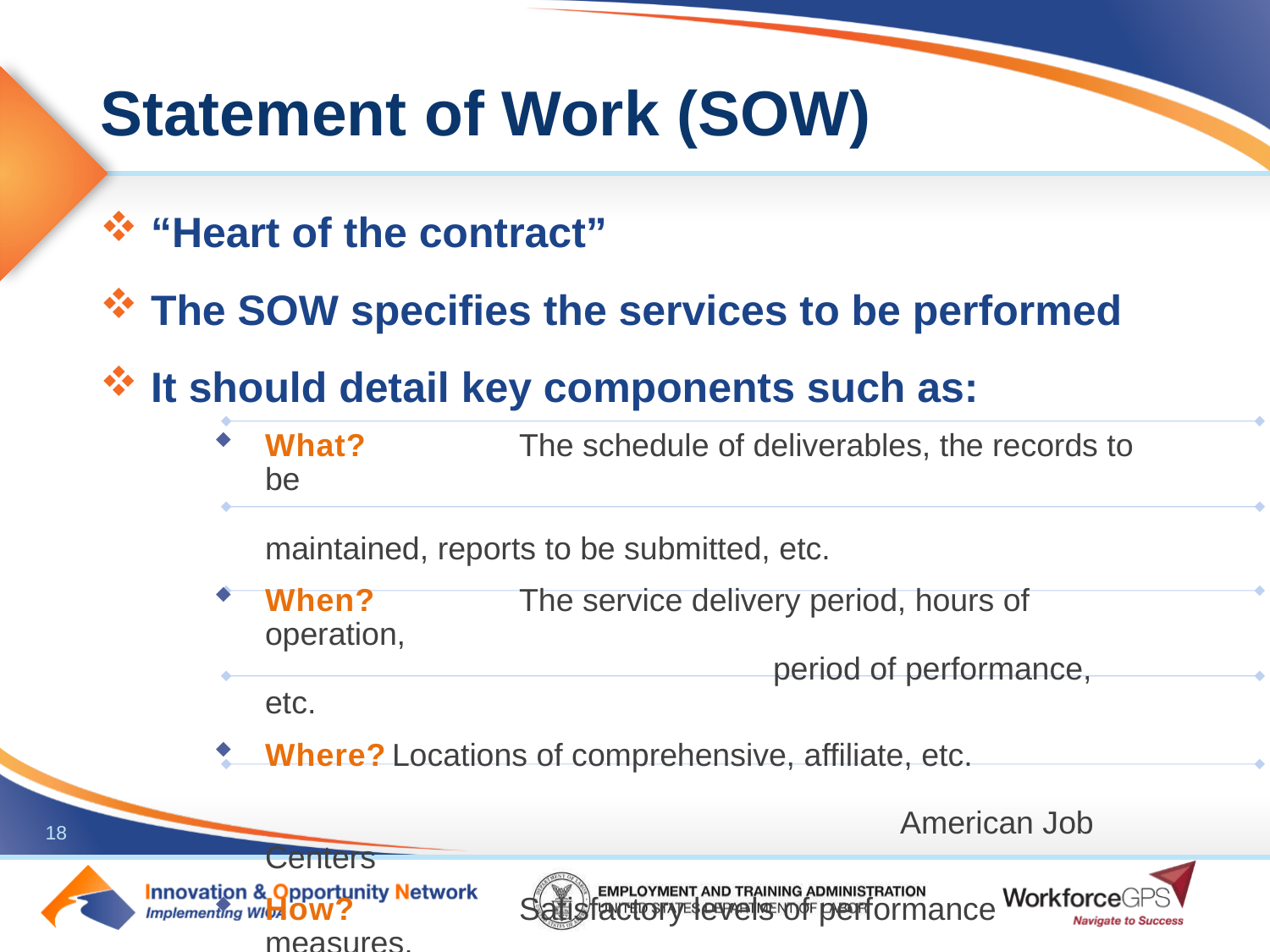

# Statement of Work (SOW)
“Heart of the contract”
The SOW specifies the services to be performed
It should detail key components such as:
What?		The schedule of deliverables, the records to be
						maintained, reports to be submitted, etc.
When?		The service delivery period, hours of operation, 									period of performance, etc.
Where?	Locations of comprehensive, affiliate, etc. 												American Job Centers
How? 	 	Satisfactory levels of performance measures, 										payment terms, etc.
Who?  		Participants to be served, priority of service, etc.